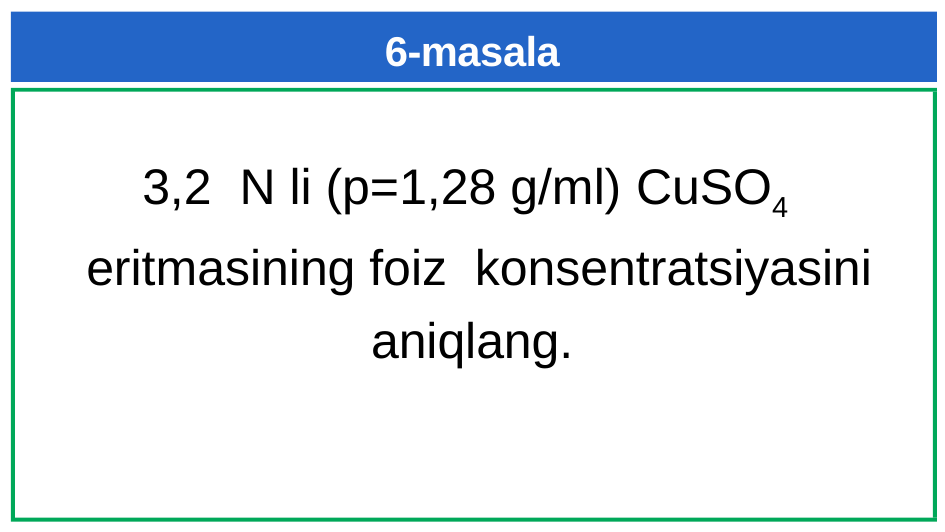

# 6-masala
3,2  N li (p=1,28 g/ml) CuSO4
 eritmasining foiz  konsentratsiyasini
 aniqlang.